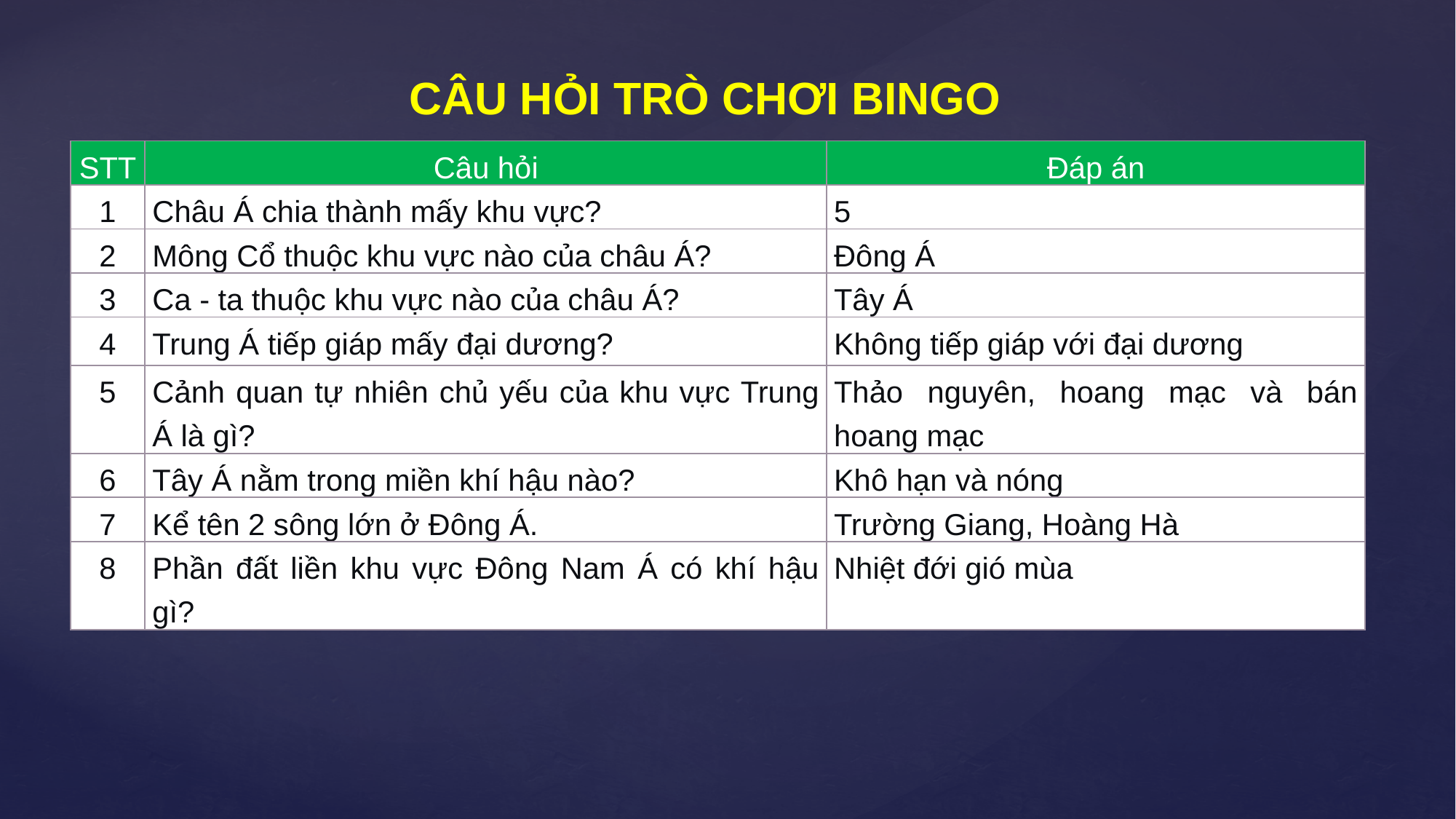

CÂU HỎI TRÒ CHƠI BINGO
| STT | Câu hỏi | Đáp án |
| --- | --- | --- |
| 1 | Châu Á chia thành mấy khu vực? | 5 |
| 2 | Mông Cổ thuộc khu vực nào của châu Á? | Đông Á |
| 3 | Ca - ta thuộc khu vực nào của châu Á? | Tây Á |
| 4 | Trung Á tiếp giáp mấy đại dương? | Không tiếp giáp với đại dương |
| 5 | Cảnh quan tự nhiên chủ yếu của khu vực Trung Á là gì? | Thảo nguyên, hoang mạc và bán hoang mạc |
| 6 | Tây Á nằm trong miền khí hậu nào? | Khô hạn và nóng |
| 7 | Kể tên 2 sông lớn ở Đông Á. | Trường Giang, Hoàng Hà |
| 8 | Phần đất liền khu vực Đông Nam Á có khí hậu gì? | Nhiệt đới gió mùa |